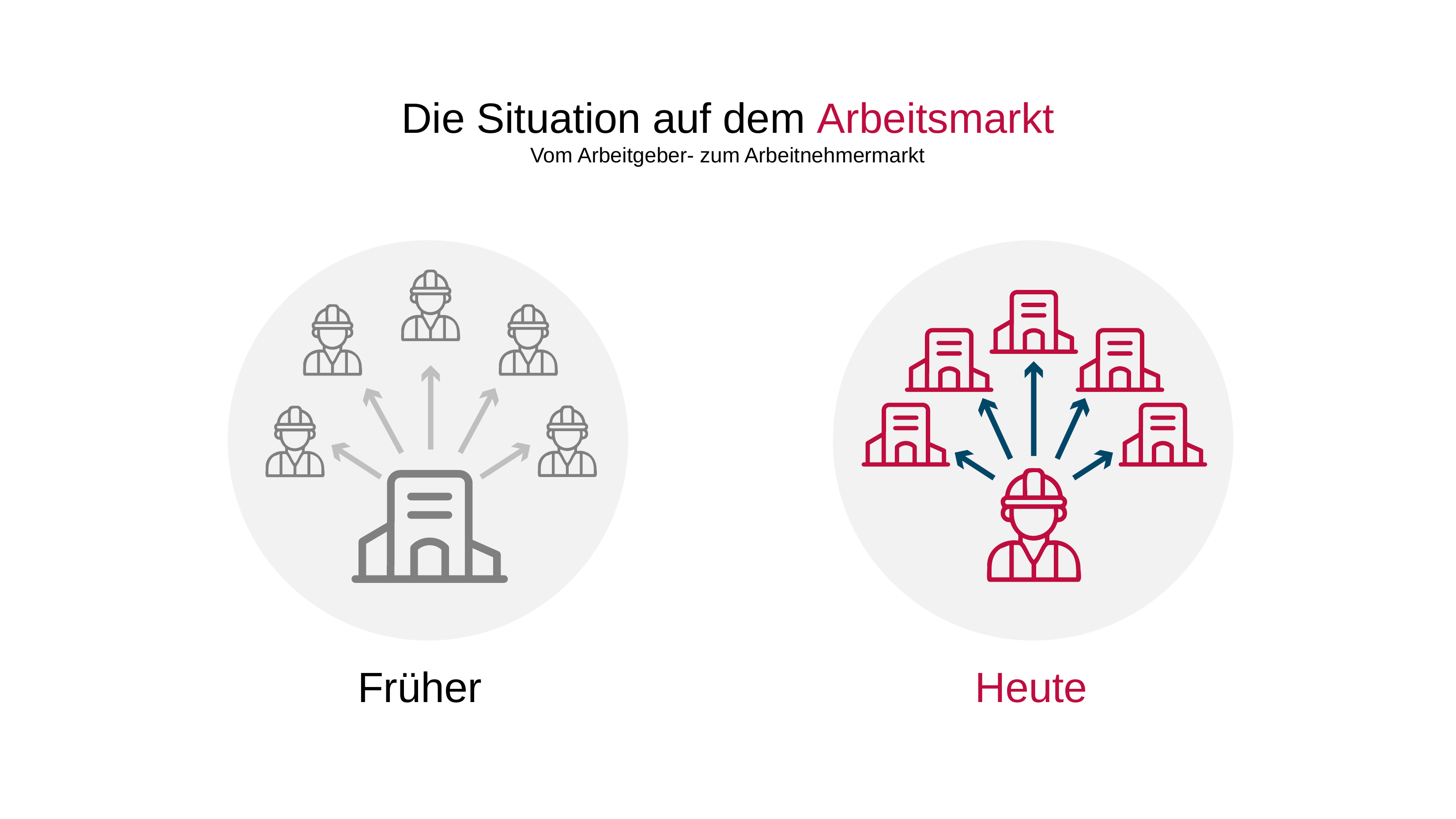

Die Situation auf dem Arbeitsmarkt
Vom Arbeitgeber- zum Arbeitnehmermarkt

Früher
Heute